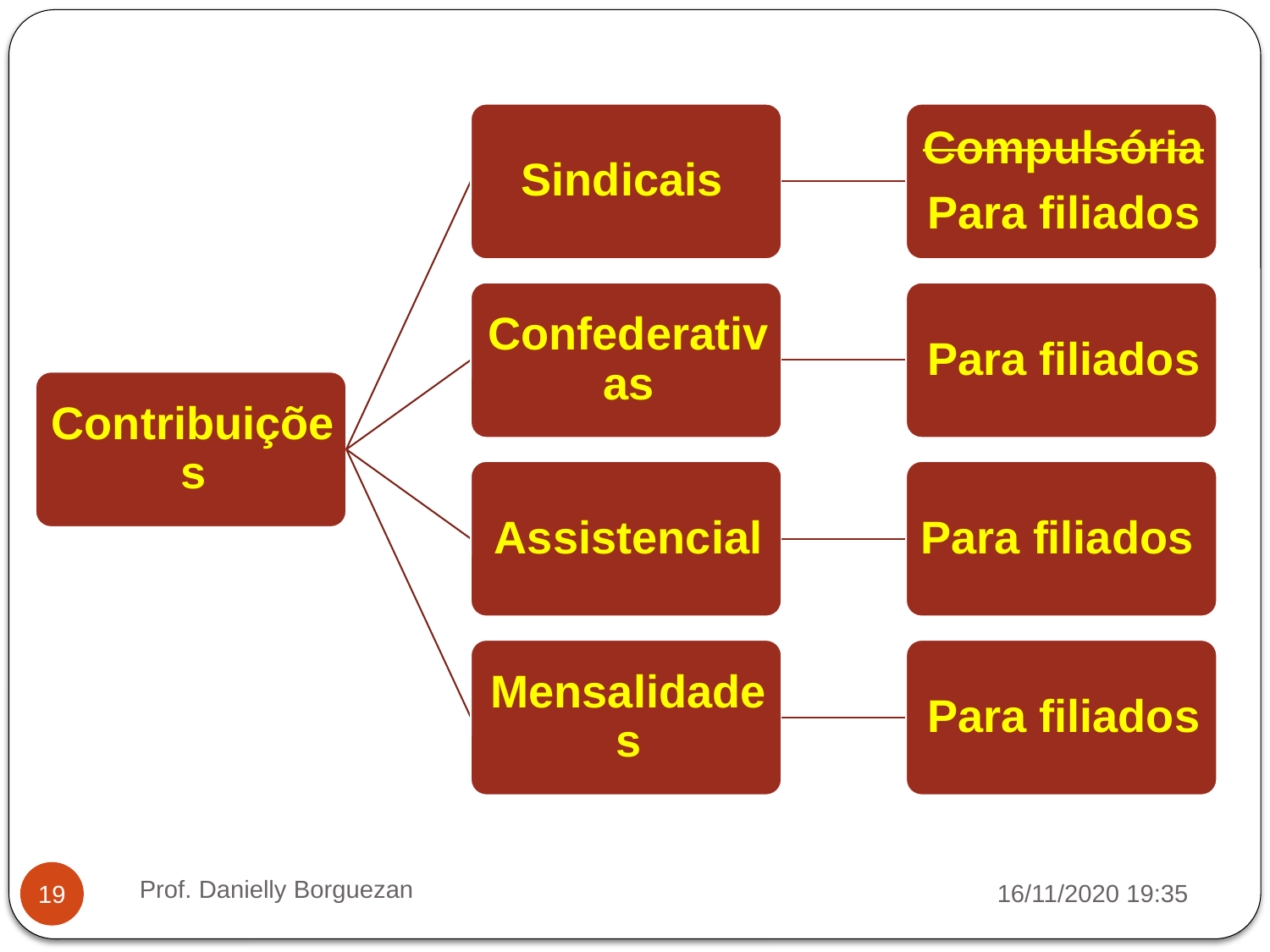

Contribuições

Sindicais

Compulsória
Para filiados

Confederativas

Para filiados

Assistencial

Para filiados

Mensalidades

Para filiados
Prof. Danielly Borguezan
16/11/2020 19:35
19